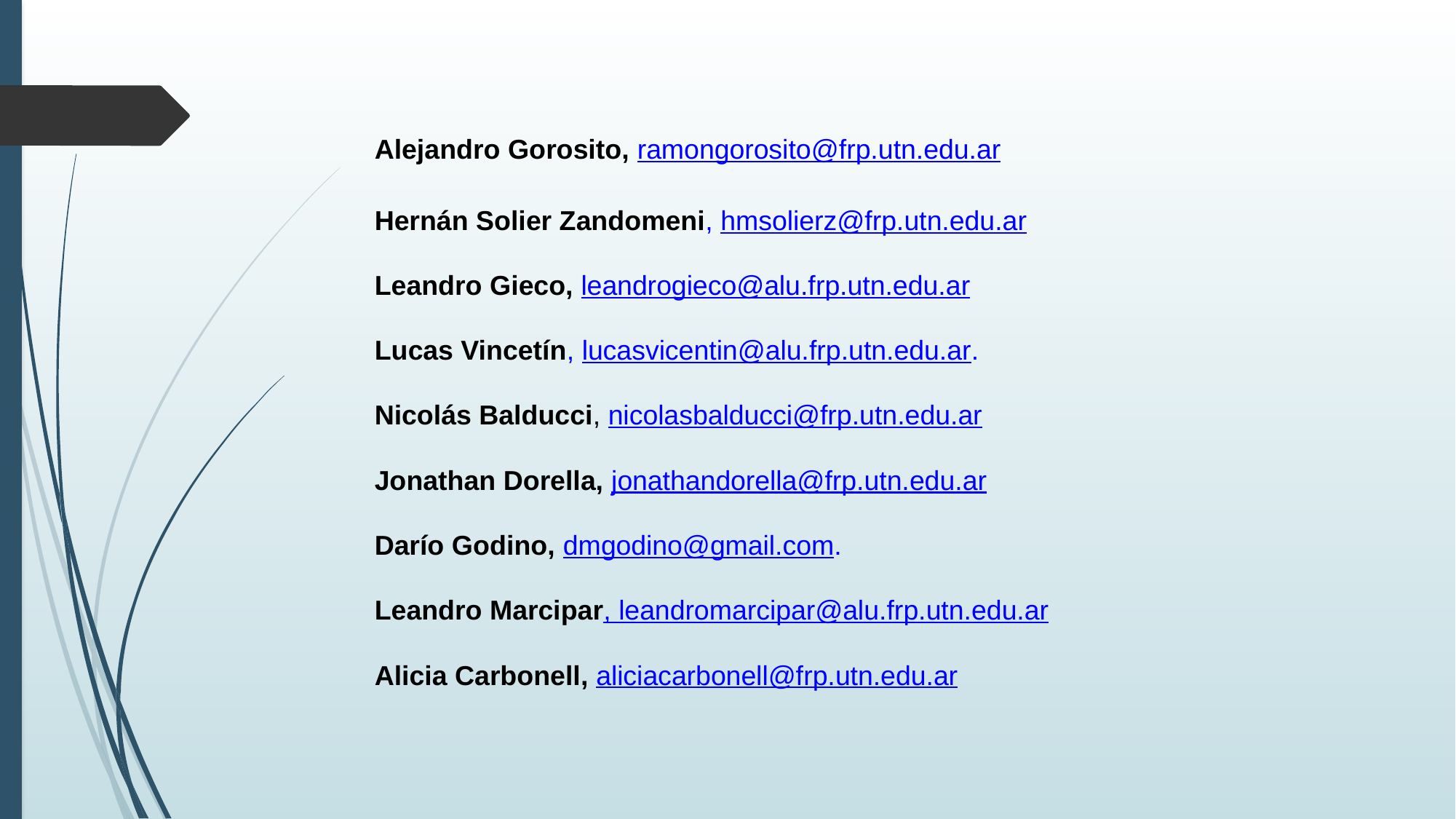

Alejandro Gorosito, ramongorosito@frp.utn.edu.ar
Hernán Solier Zandomeni, hmsolierz@frp.utn.edu.ar
Leandro Gieco, leandrogieco@alu.frp.utn.edu.ar
Lucas Vincetín, lucasvicentin@alu.frp.utn.edu.ar.
Nicolás Balducci, nicolasbalducci@frp.utn.edu.ar
Jonathan Dorella, jonathandorella@frp.utn.edu.ar
Darío Godino, dmgodino@gmail.com.
Leandro Marcipar, leandromarcipar@alu.frp.utn.edu.ar
Alicia Carbonell, aliciacarbonell@frp.utn.edu.ar